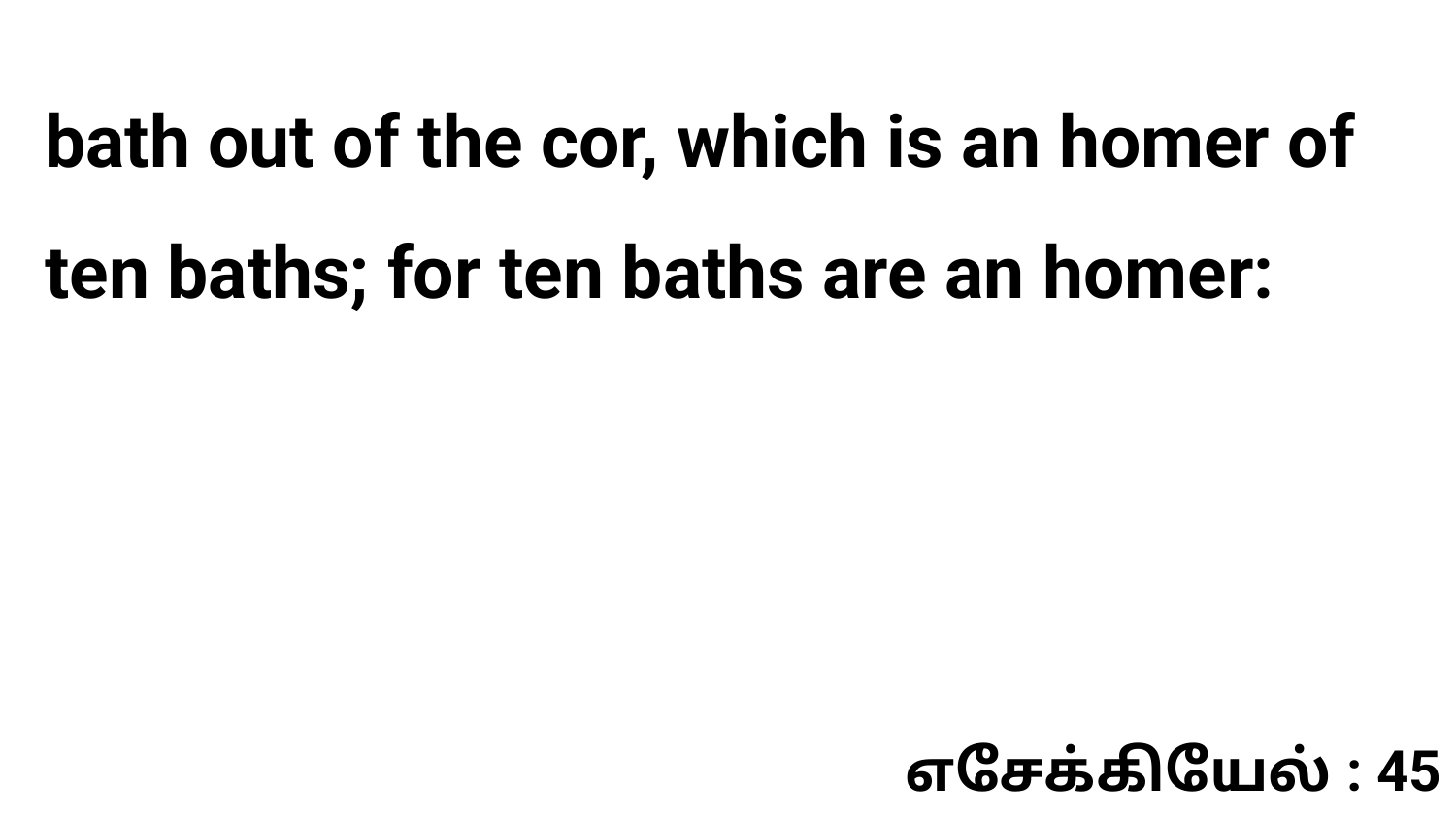

bath out of the cor, which is an homer of ten baths; for ten baths are an homer:
எசேக்கியேல் : 45